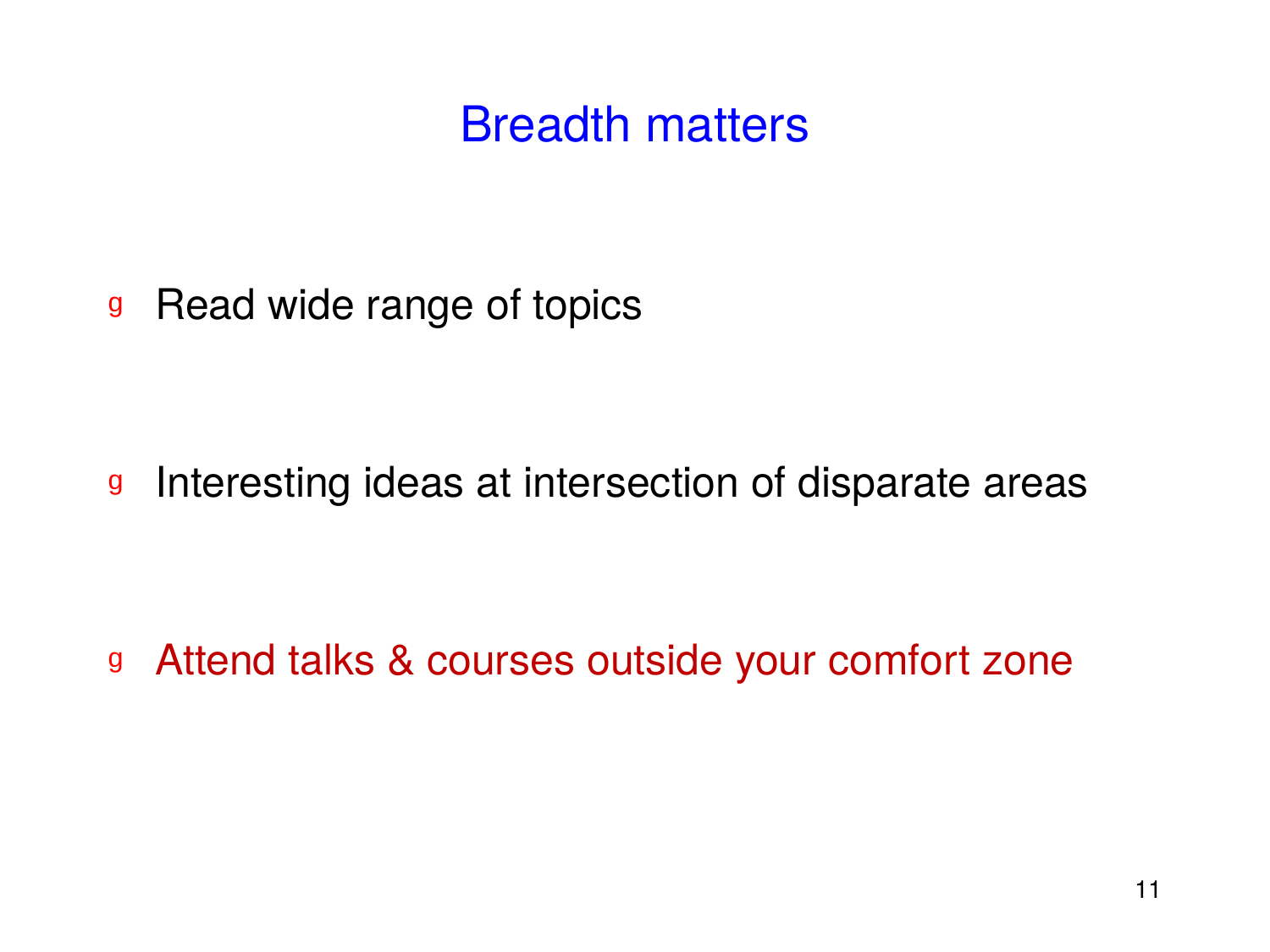

# Breadth matters

Read wide range of topics

Interesting ideas at intersection of disparate areas

Attend talks & courses outside your comfort zone

11